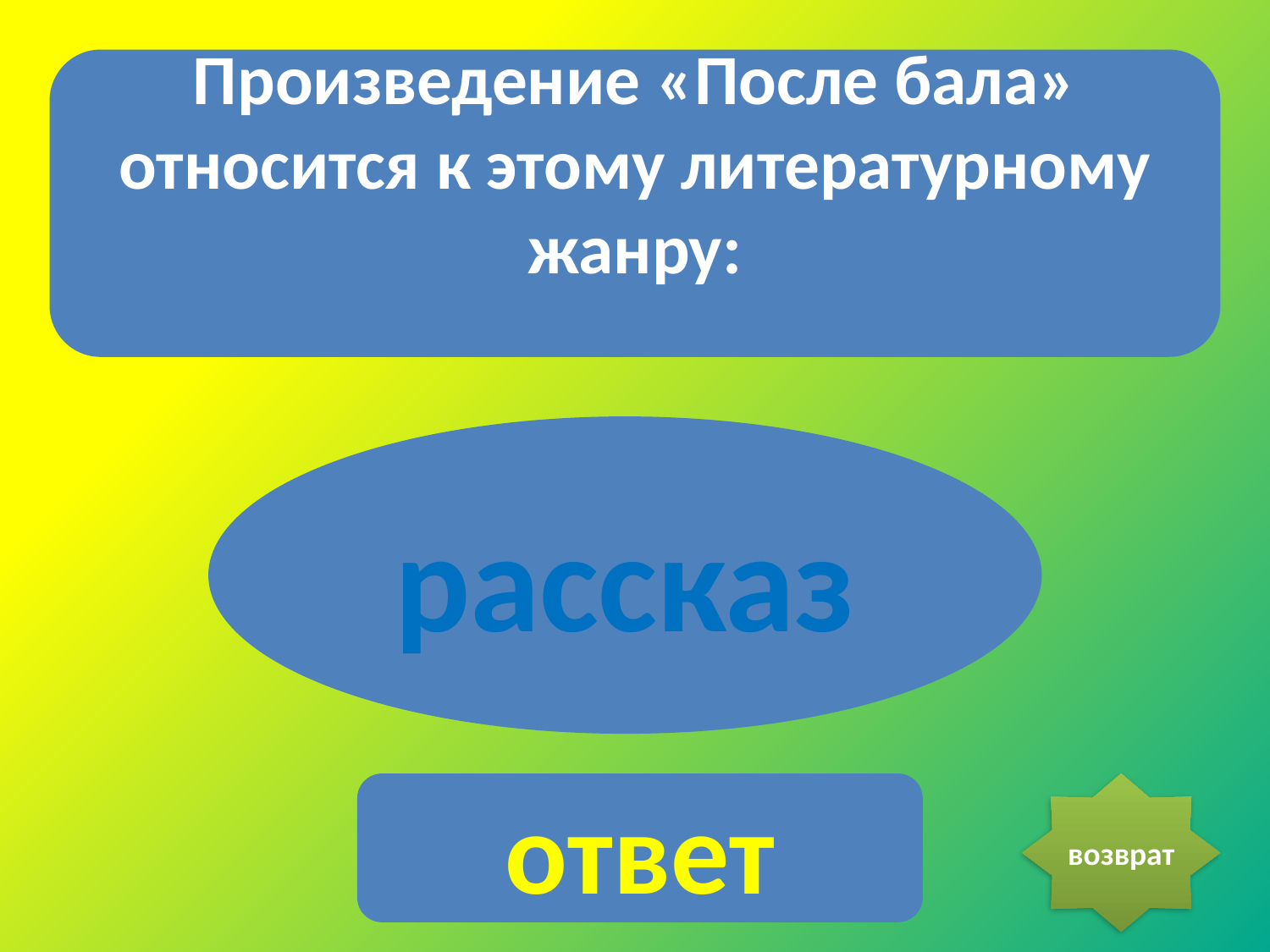

Произведение «После бала» относится к этому литературному жанру:
рассказ
ответ
возврат